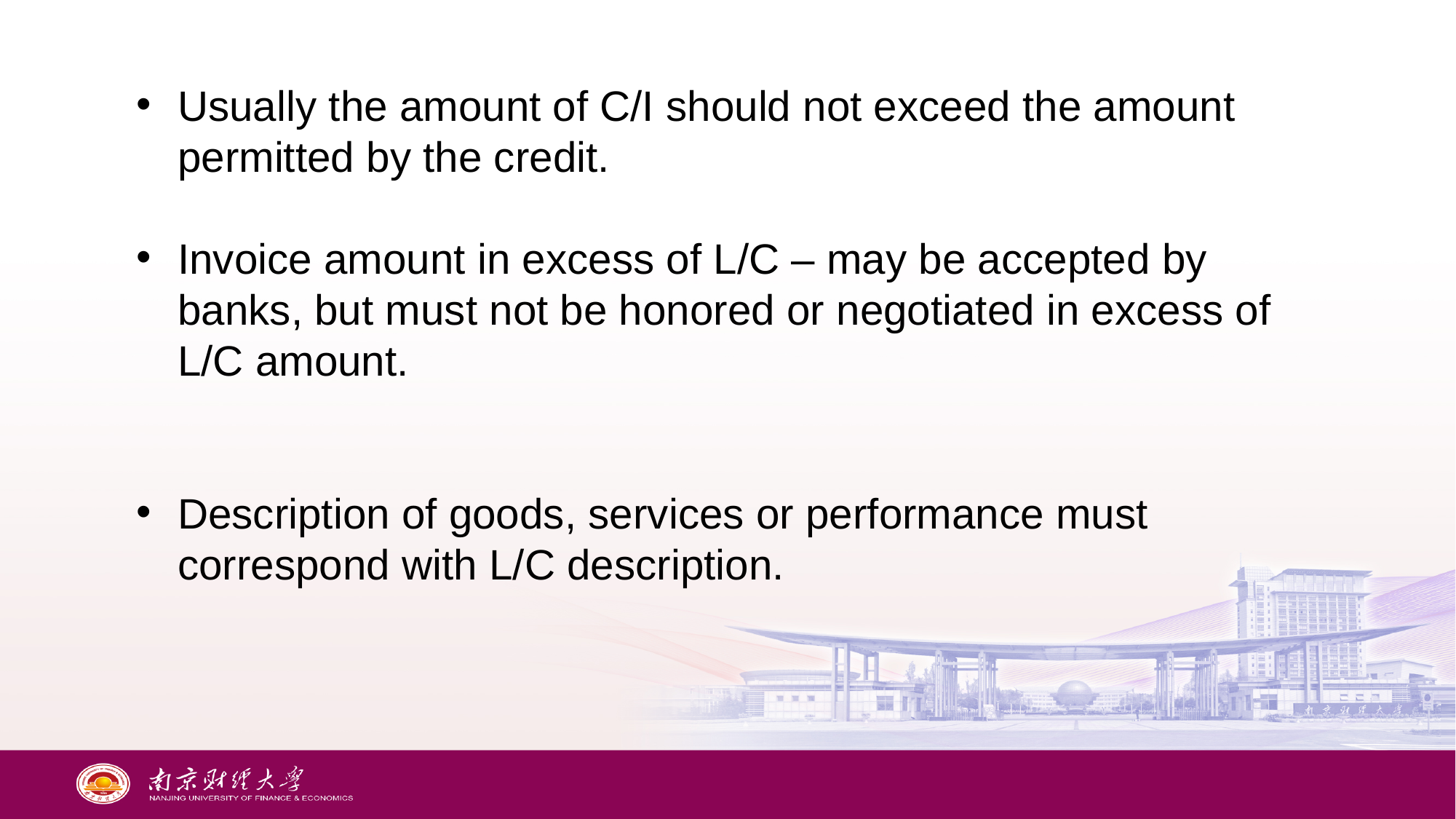

Usually the amount of C/I should not exceed the amount permitted by the credit.

Invoice amount in excess of L/C – may be accepted by banks, but must not be honored or negotiated in excess of L/C amount.

Description of goods, services or performance must correspond with L/C description.
18